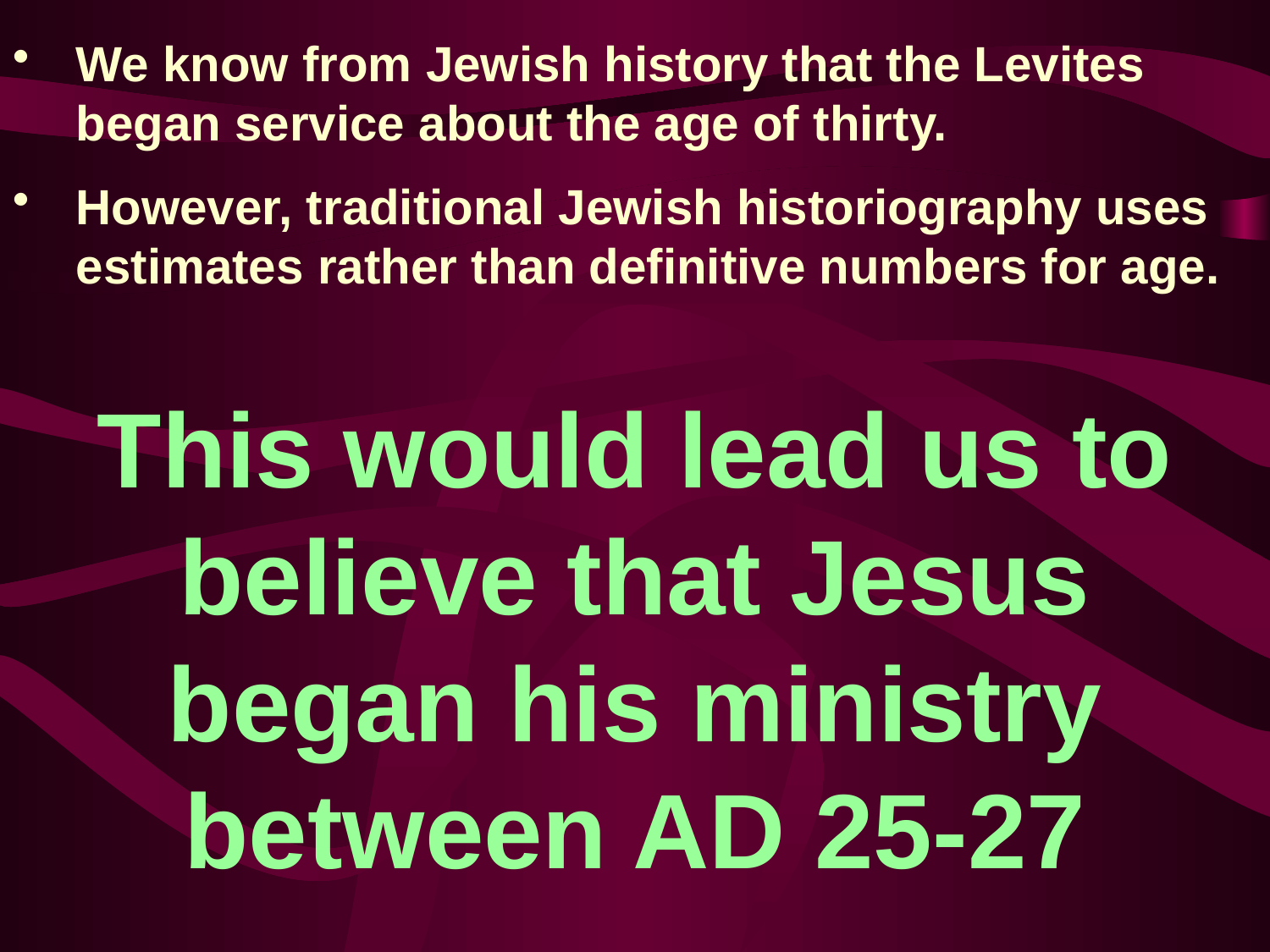

We know from Jewish history that the Levites began service about the age of thirty.
However, traditional Jewish historiography uses estimates rather than definitive numbers for age.
This would lead us to believe that Jesus began his ministry between AD 25-27